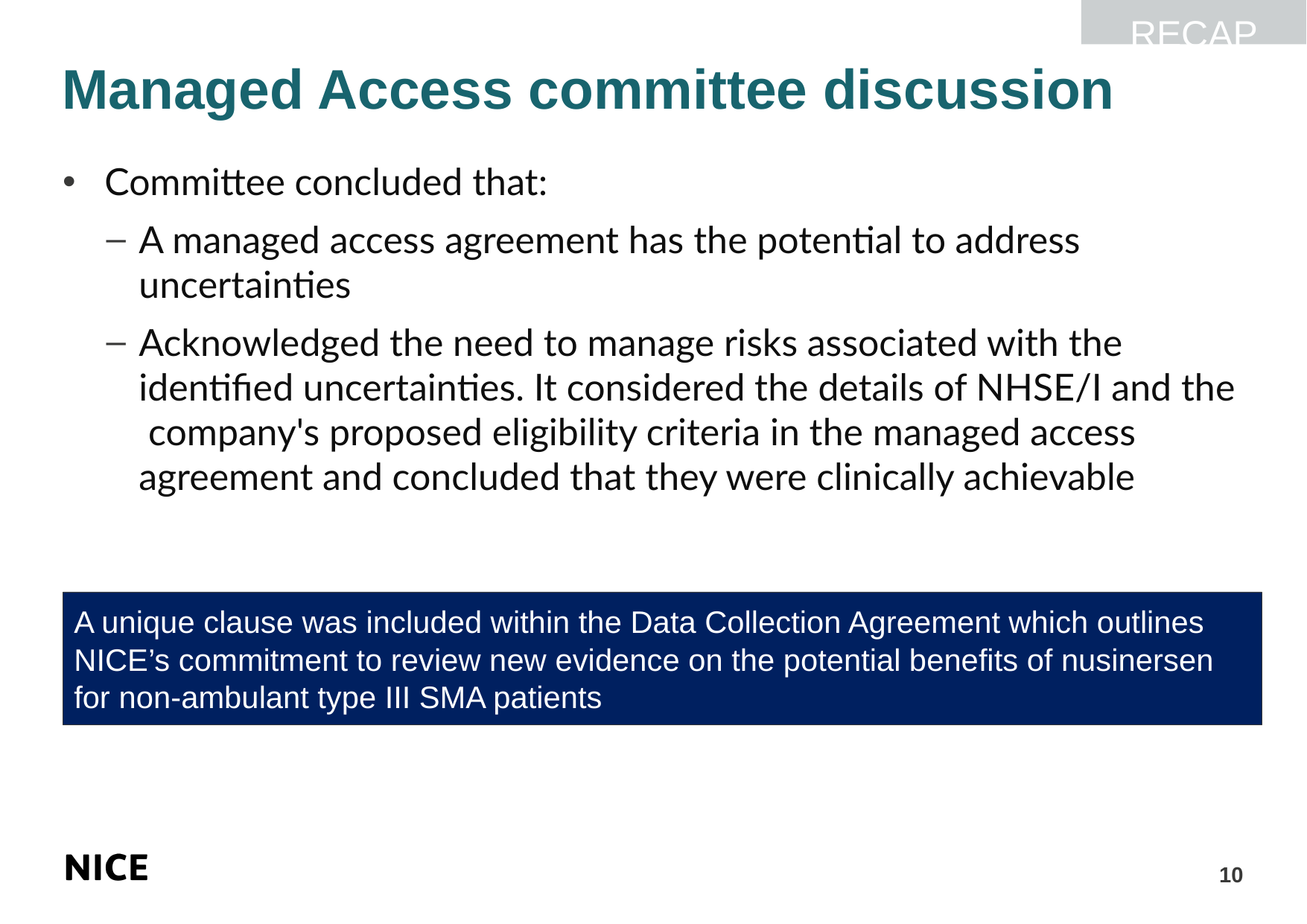

RECAP
# Managed Access committee discussion
Committee concluded that:
A managed access agreement has the potential to address uncertainties
Acknowledged the need to manage risks associated with the identified uncertainties. It considered the details of NHSE/I and the  company's proposed eligibility criteria in the managed access agreement and concluded that they were clinically achievable

A unique clause was included within the Data Collection Agreement which outlines NICE’s commitment to review new evidence on the potential benefits of nusinersen for non-ambulant type III SMA patients
10